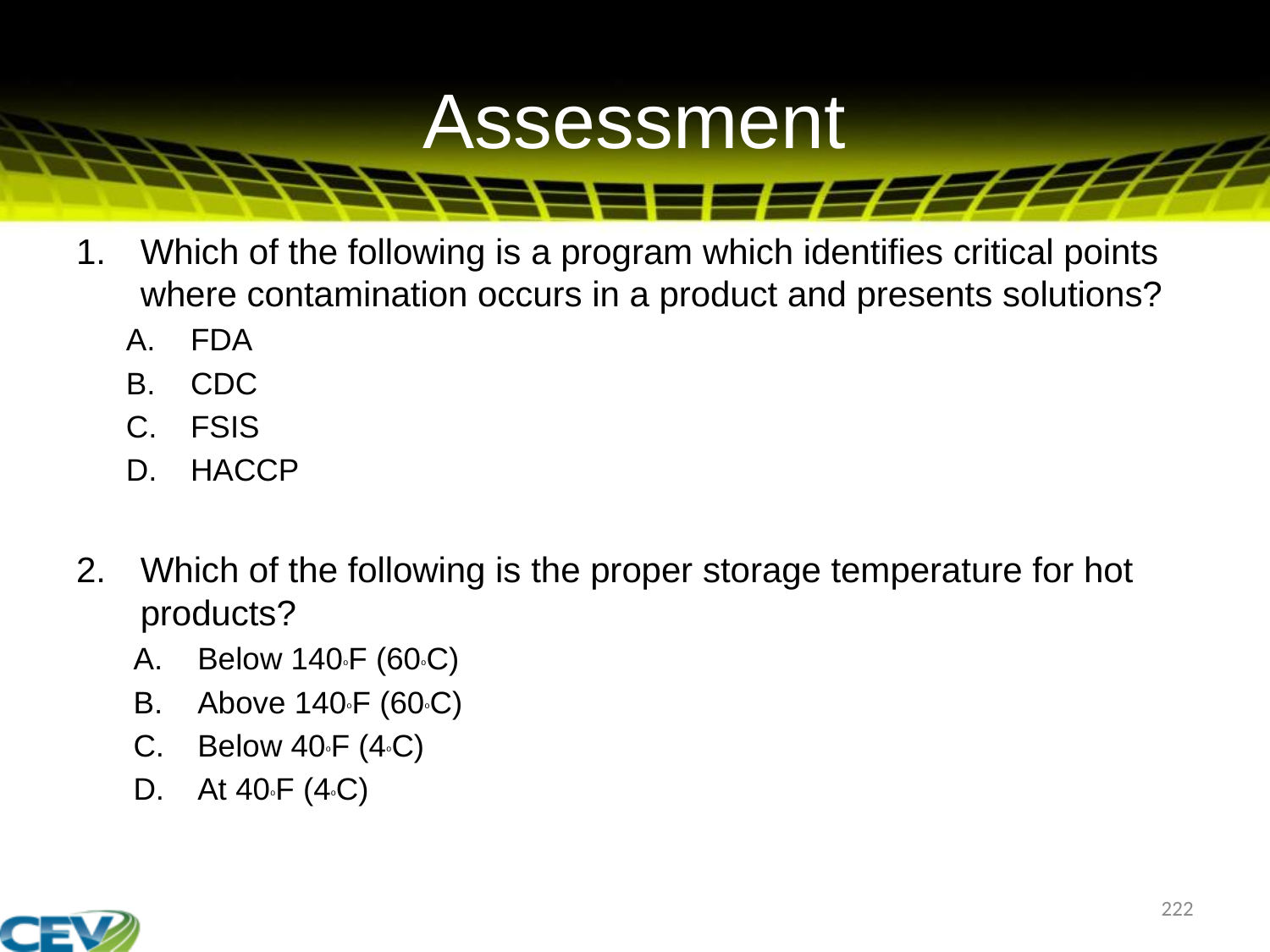

# Assessment
Which of the following is a program which identifies critical points where contamination occurs in a product and presents solutions?
FDA
CDC
FSIS
HACCP

Which of the following is the proper storage temperature for hot products?
Below 140oF (60oC)
Above 140oF (60oC)
Below 40oF (4oC)
At 40oF (4oC)

222